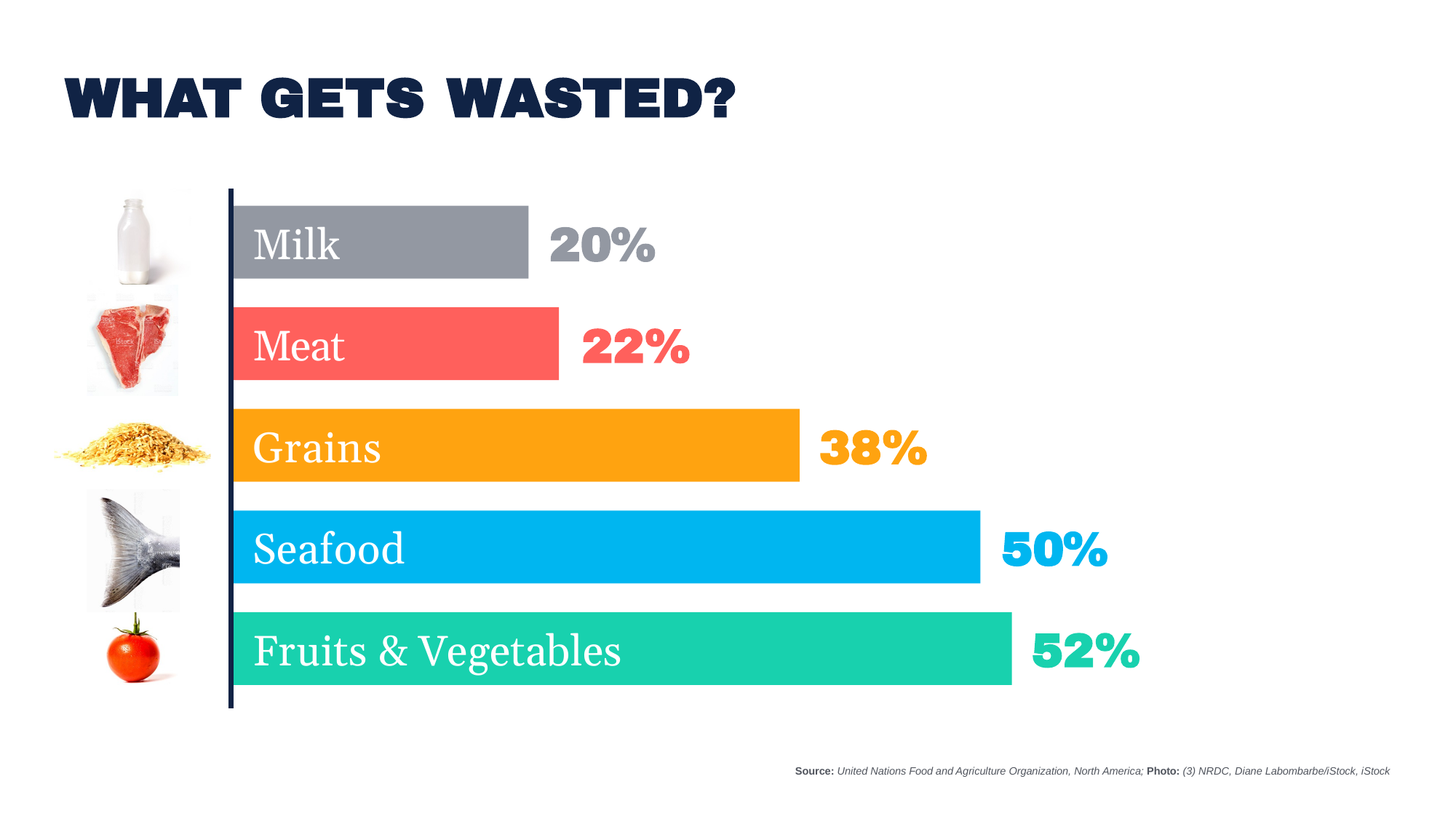

# WHAT GETS WASTED?

Milk
20%

Meat
22%

Grains
38%

Seafood
50%

Fruits & Vegetables
52%
Source: United Nations Food and Agriculture Organization, North America; Photo: (3) NRDC, Diane Labombarbe/iStock, iStock